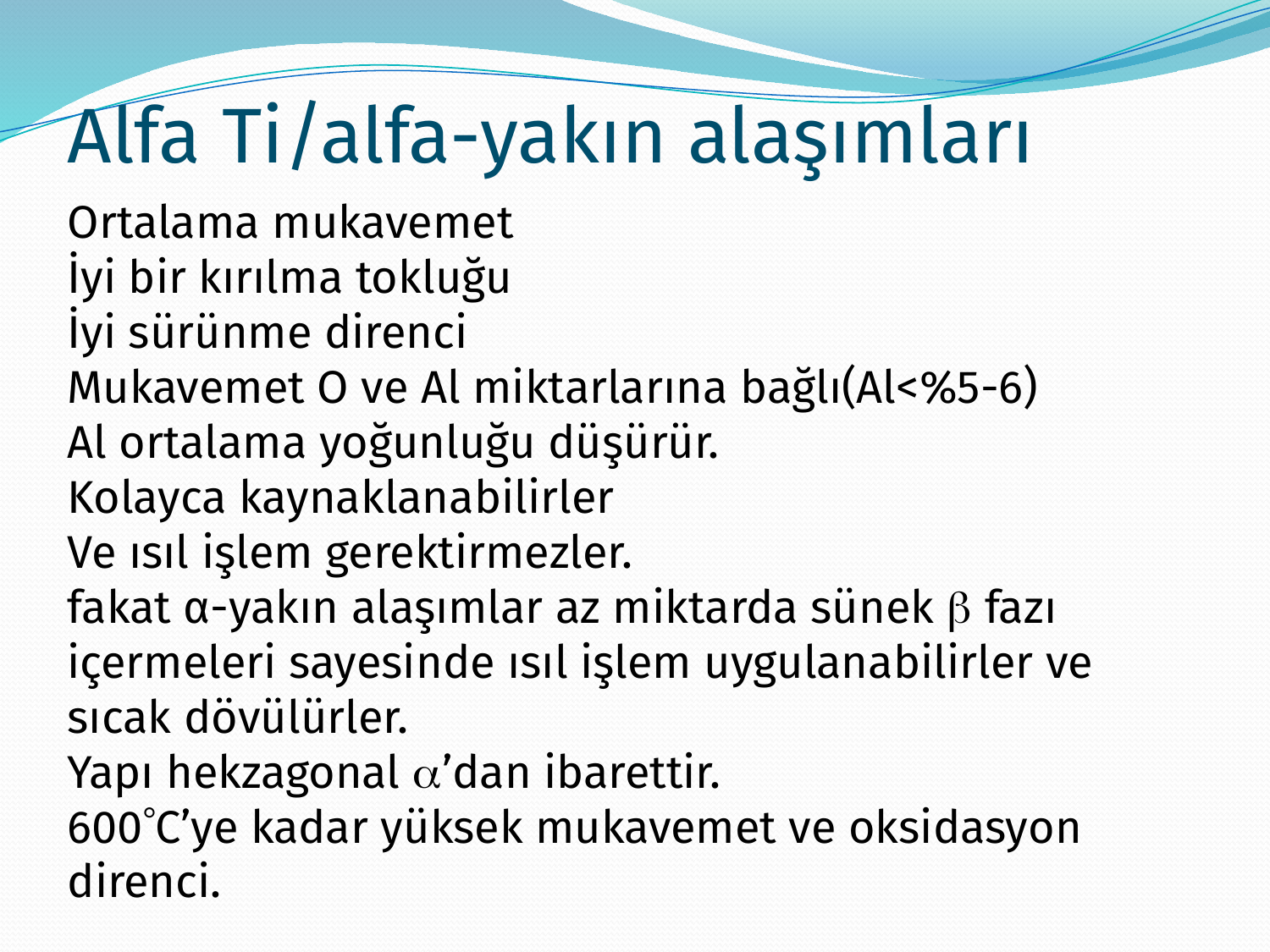

Alfa Ti/alfa-yakın alaşımları
Ortalama mukavemet
İyi bir kırılma tokluğu
İyi sürünme direnci
Mukavemet O ve Al miktarlarına bağlı(Al<%5-6)
Al ortalama yoğunluğu düşürür.
Kolayca kaynaklanabilirler
Ve ısıl işlem gerektirmezler.
fakat α-yakın alaşımlar az miktarda sünek β fazı
içermeleri sayesinde ısıl işlem uygulanabilirler ve
sıcak dövülürler.
Yapı hekzagonal α’dan ibarettir.
600°C’ye kadar yüksek mukavemet ve oksidasyon direnci.